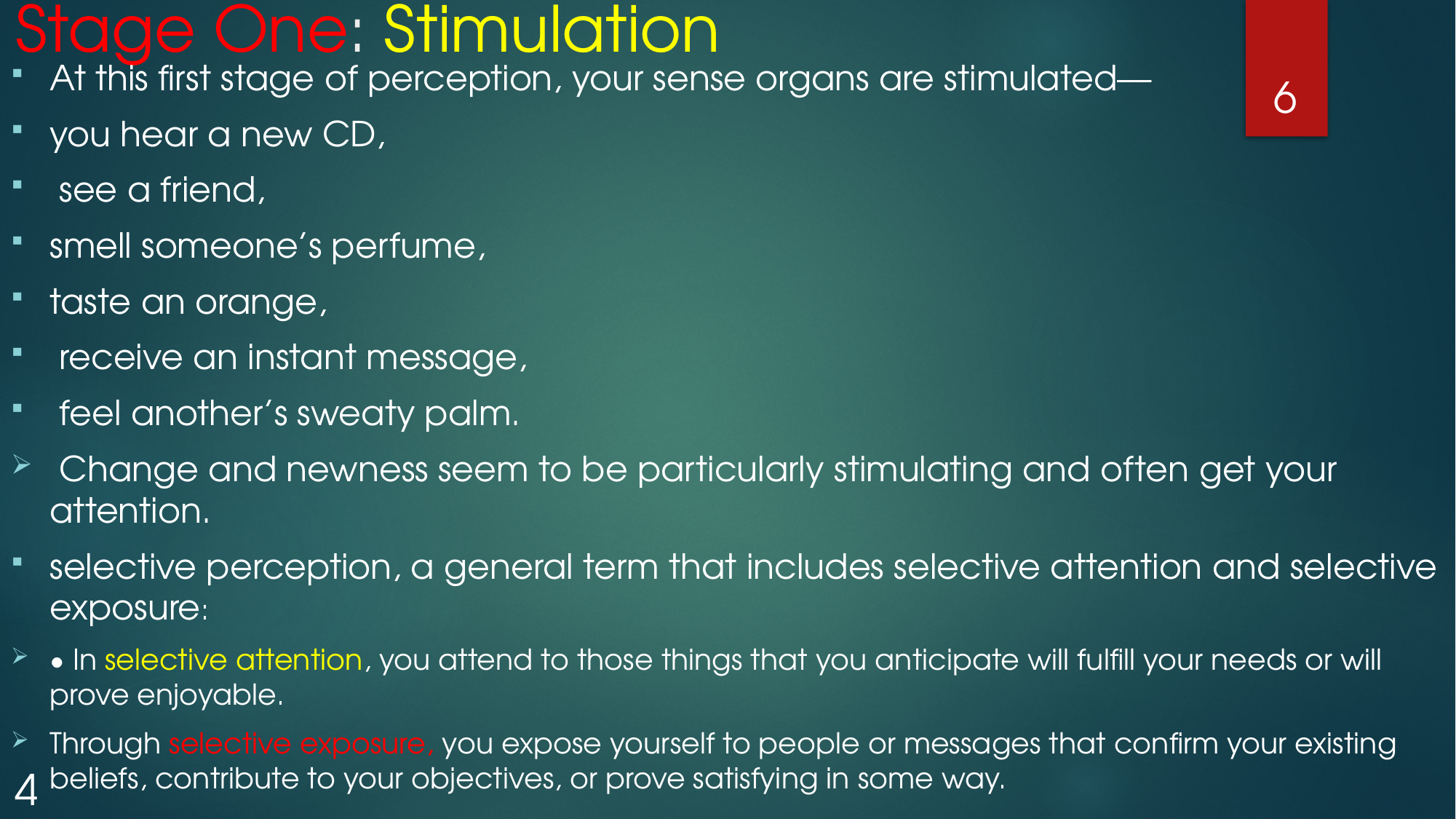

# Stage One: Stimulation
6
At this first stage of perception, your sense organs are stimulated—
you hear a new CD,
 see a friend,
smell someone’s perfume,
taste an orange,
 receive an instant message,
 feel another’s sweaty palm.
 Change and newness seem to be particularly stimulating and often get your attention.
selective perception, a general term that includes selective attention and selective exposure:
• In selective attention, you attend to those things that you anticipate will fulfill your needs or will prove enjoyable.
Through selective exposure, you expose yourself to people or messages that confirm your existing beliefs, contribute to your objectives, or prove satisfying in some way.

4